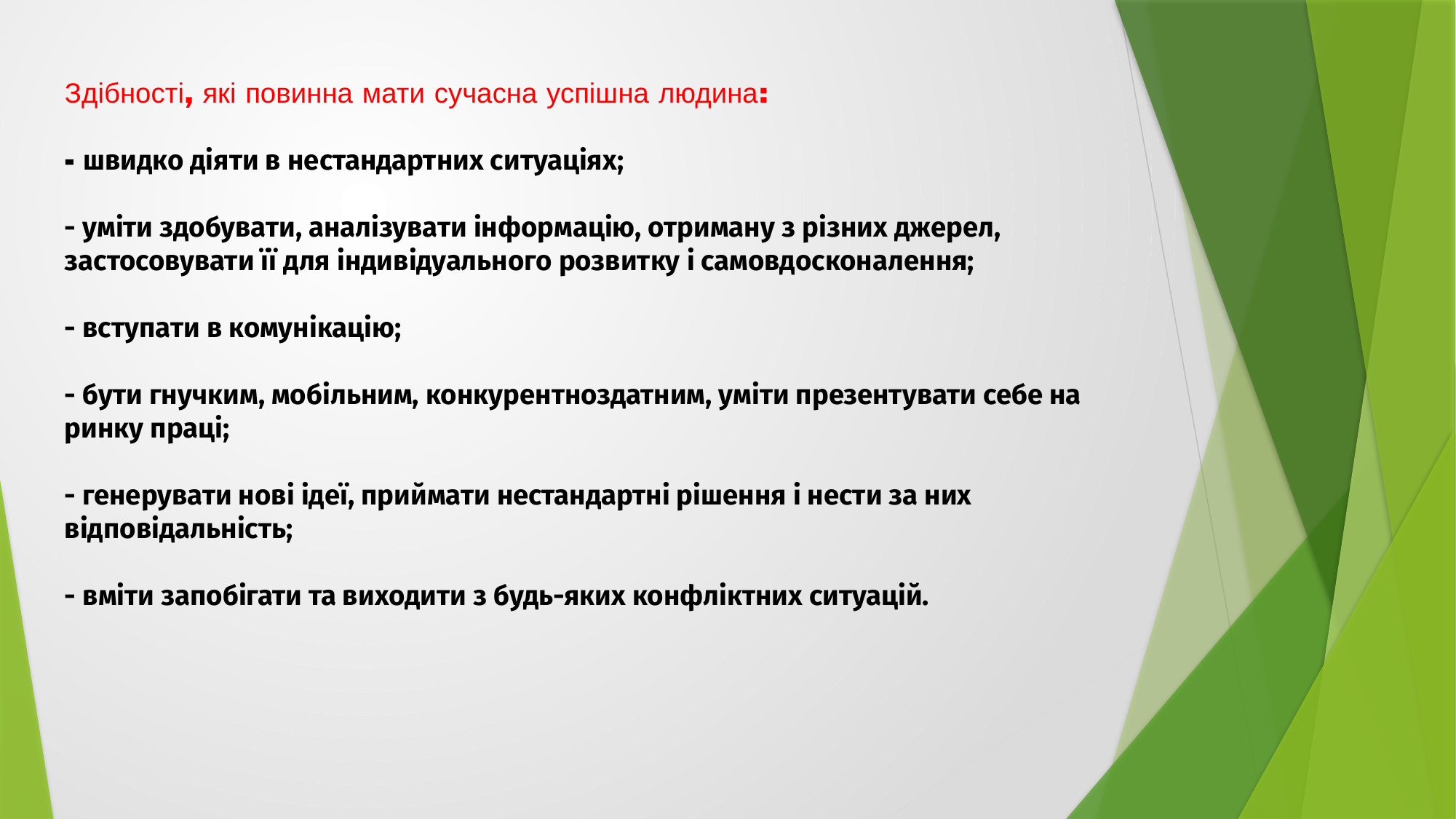

# Здібності, які повинна мати сучасна успішна людина: - швидко діяти в нестандартних ситуаціях; - уміти здобувати, аналізувати інформацію, отриману з різних джерел, застосовувати її для індивідуального розвитку і самовдосконалення; - вступати в комунікацію; - бути гнучким, мобільним, конкурентноздатним, уміти презентувати себе на ринку праці; - генерувати нові ідеї, приймати нестандартні рішення і нести за них відповідальність; - вміти запобігати та виходити з будь-яких конфліктних ситуацій.